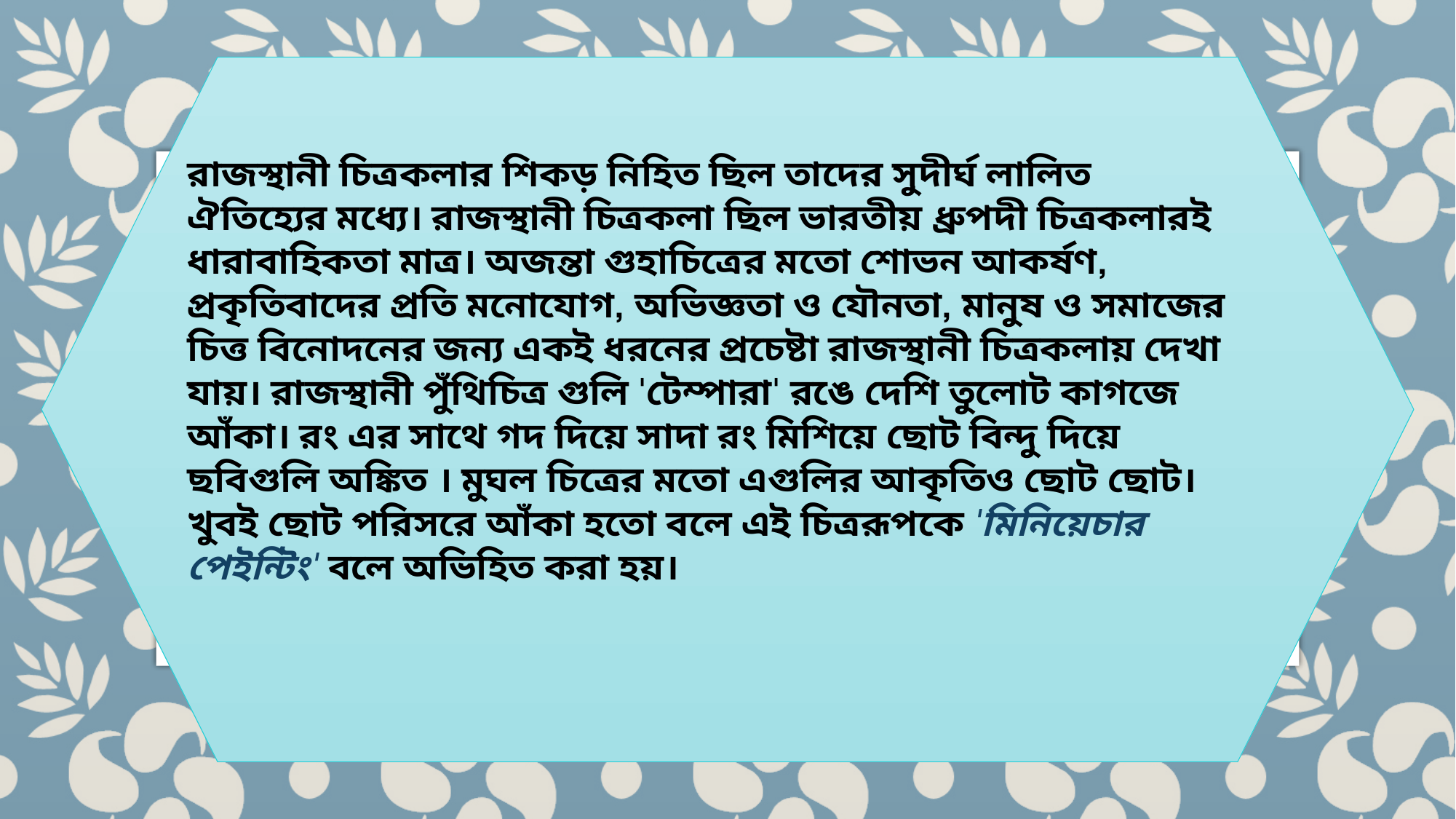

রাজস্থানী চিত্রকলার শিকড় নিহিত ছিল তাদের সুদীর্ঘ লালিত ঐতিহ্যের মধ্যে। রাজস্থানী চিত্রকলা ছিল ভারতীয় ধ্রুপদী চিত্রকলারই ধারাবাহিকতা মাত্র। অজন্তা গুহাচিত্রের মতো শোভন আকর্ষণ, প্রকৃতিবাদের প্রতি মনোযোগ, অভিজ্ঞতা ও যৌনতা, মানুষ ও সমাজের চিত্ত বিনোদনের জন্য একই ধরনের প্রচেষ্টা রাজস্থানী চিত্রকলায় দেখা যায়। রাজস্থানী পুঁথিচিত্র গুলি 'টেম্পারা' রঙে দেশি তুলোট কাগজে আঁকা। রং এর সাথে গদ দিয়ে সাদা রং মিশিয়ে ছোট বিন্দু দিয়ে ছবিগুলি অঙ্কিত । মুঘল চিত্রের মতো এগুলির আকৃতিও ছোট ছোট। খুবই ছোট পরিসরে আঁকা হতো বলে এই চিত্ররূপকে 'মিনিয়েচার পেইন্টিং' বলে অভিহিত করা হয়।